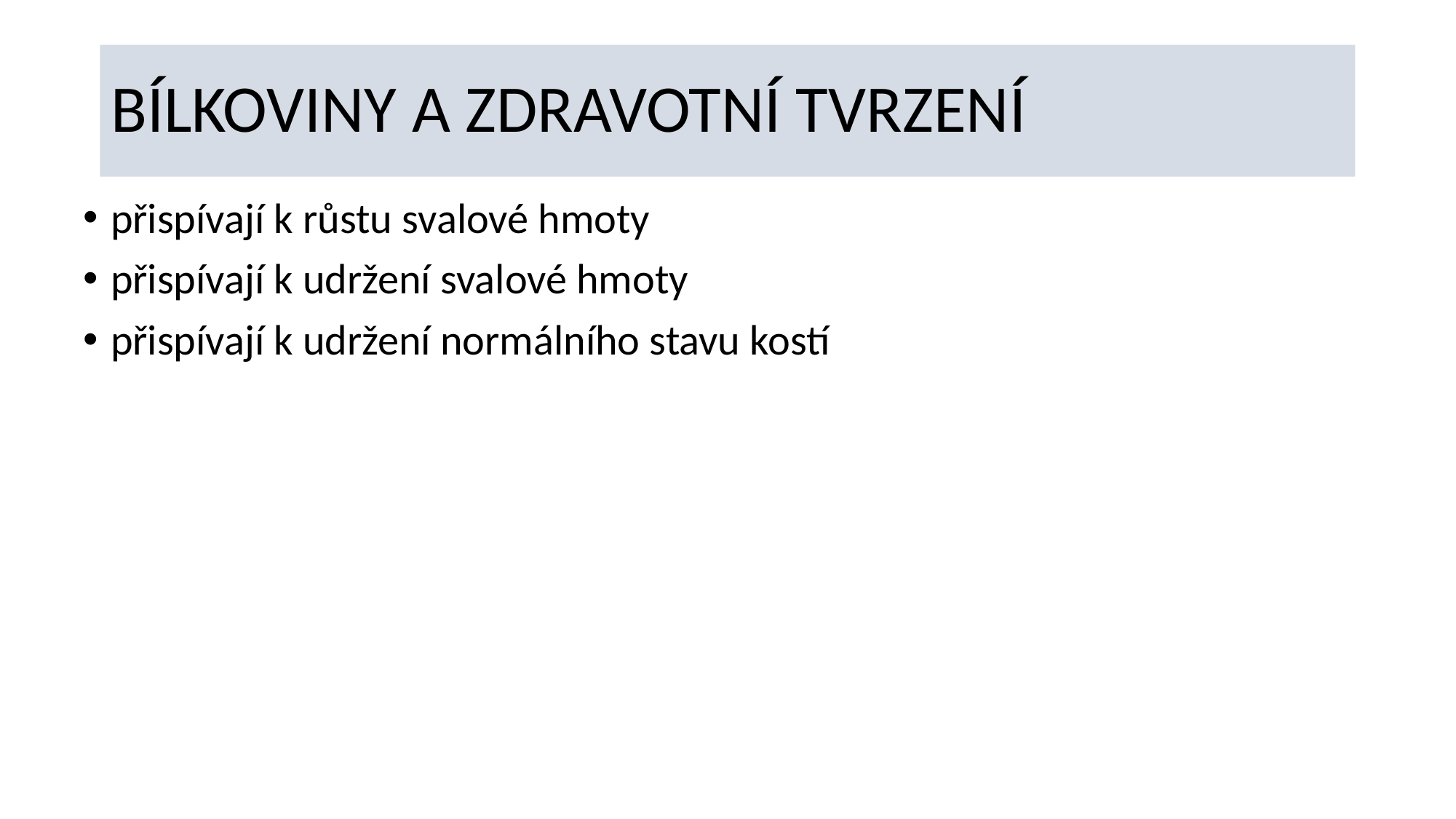

# BÍLKOVINY A ZDRAVOTNÍ TVRZENÍ
přispívají k růstu svalové hmoty
přispívají k udržení svalové hmoty
přispívají k udržení normálního stavu kostí